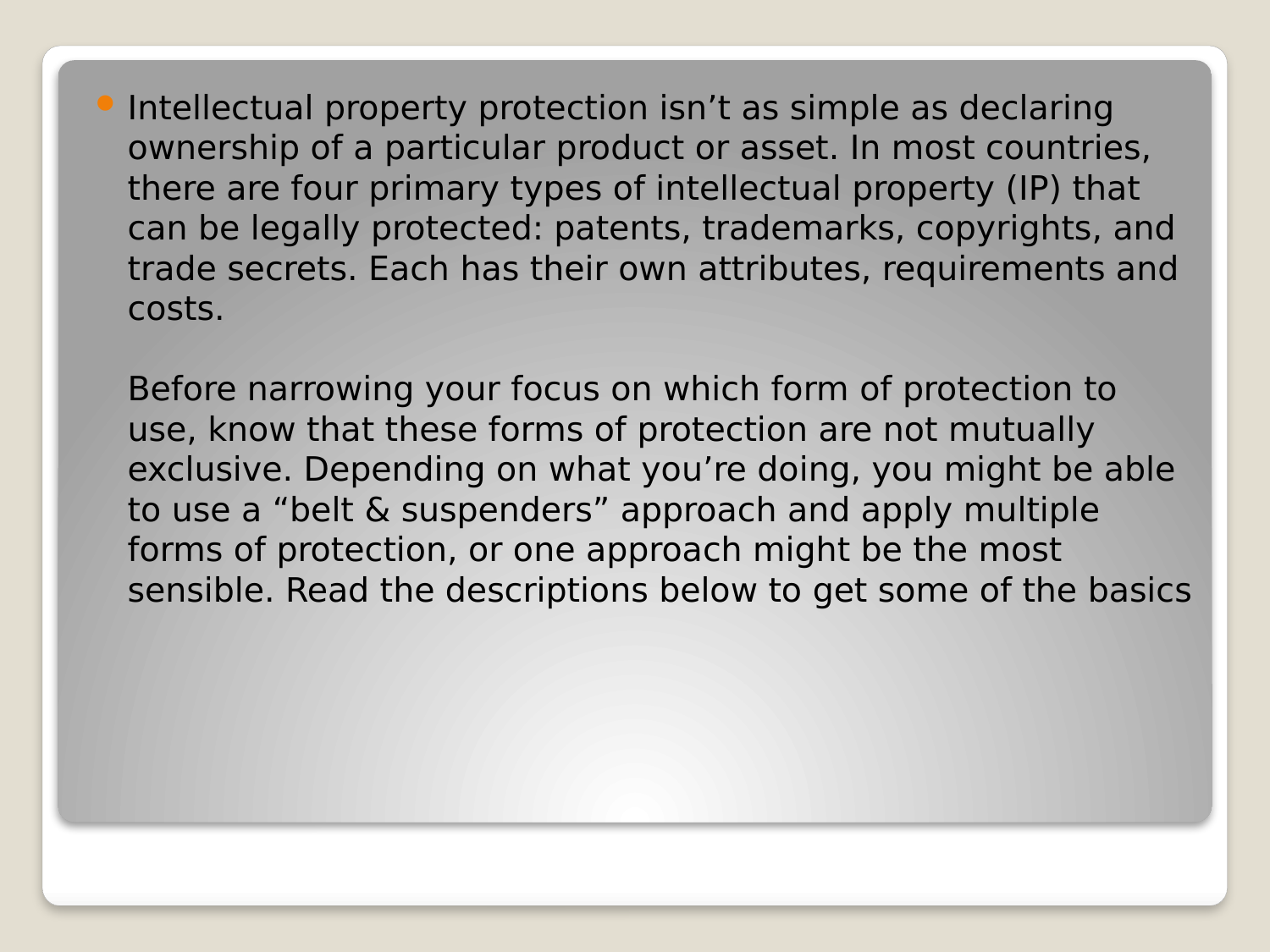

Intellectual property protection isn’t as simple as declaring ownership of a particular product or asset. In most countries, there are four primary types of intellectual property (IP) that can be legally protected: patents, trademarks, copyrights, and trade secrets. Each has their own attributes, requirements and costs.
Before narrowing your focus on which form of protection to use, know that these forms of protection are not mutually exclusive. Depending on what you’re doing, you might be able to use a “belt & suspenders” approach and apply multiple forms of protection, or one approach might be the most sensible. Read the descriptions below to get some of the basics
#